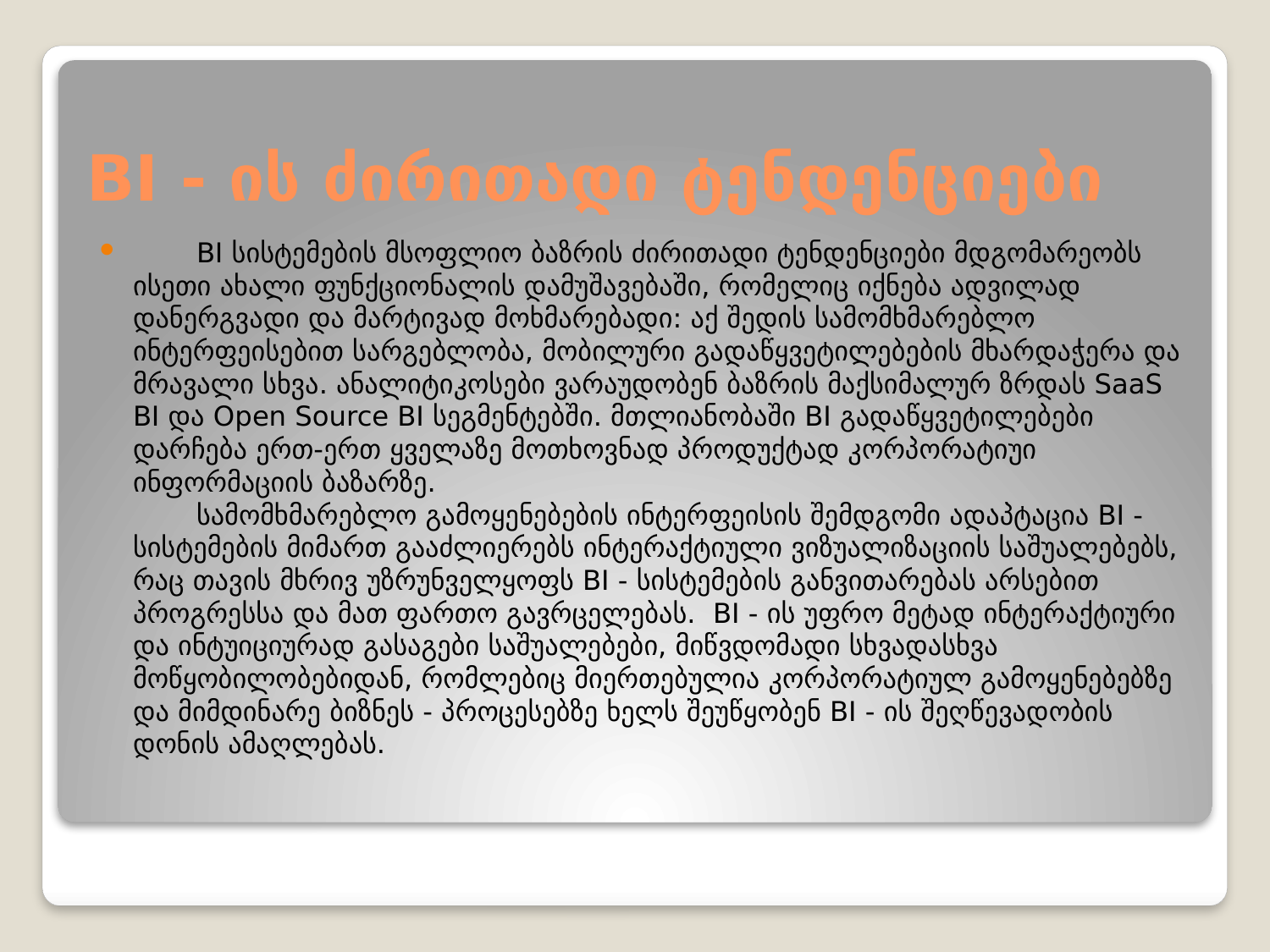

# BI - ის ძირითადი ტენდენციები
	BI სისტემების მსოფლიო ბაზრის ძირითადი ტენდენციები მდგომარეობს ისეთი ახალი ფუნქციონალის დამუშავებაში, რომელიც იქნება ადვილად დანერგვადი და მარტივად მოხმარებადი: აქ შედის სამომხმარებლო ინტერფეისებით სარგებლობა, მობილური გადაწყვეტილებების მხარდაჭერა და მრავალი სხვა. ანალიტიკოსები ვარაუდობენ ბაზრის მაქსიმალურ ზრდას SaaS BI და Open Source BI სეგმენტებში. მთლიანობაში BI გადაწყვეტილებები დარჩება ერთ-ერთ ყველაზე მოთხოვნად პროდუქტად კორპორატიუი ინფორმაციის ბაზარზე.
 	სამომხმარებლო გამოყენებების ინტერფეისის შემდგომი ადაპტაცია BI - სისტემების მიმართ გააძლიერებს ინტერაქტიული ვიზუალიზაციის საშუალებებს, რაც თავის მხრივ უზრუნველყოფს BI - სისტემების განვითარებას არსებით პროგრესსა და მათ ფართო გავრცელებას.  BI - ის უფრო მეტად ინტერაქტიური და ინტუიციურად გასაგები საშუალებები, მიწვდომადი სხვადასხვა მოწყობილობებიდან, რომლებიც მიერთებულია კორპორატიულ გამოყენებებზე და მიმდინარე ბიზნეს - პროცესებზე ხელს შეუწყობენ BI - ის შეღწევადობის დონის ამაღლებას.